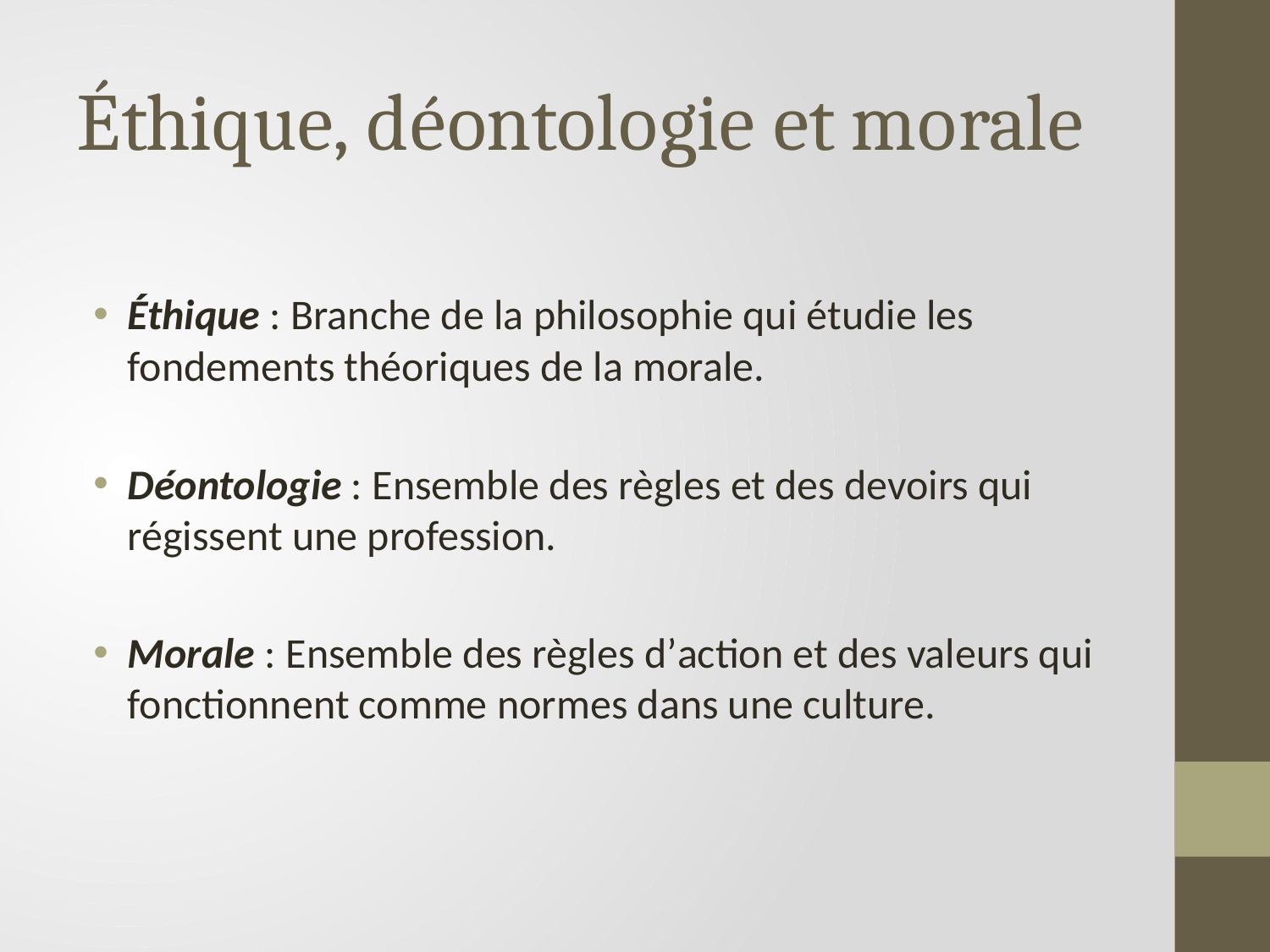

# Éthique, déontologie et morale

Éthique : Branche de la philosophie qui étudie les fondements théoriques de la morale.

Déontologie : Ensemble des règles et des devoirs qui régissent une profession.

Morale : Ensemble des règles d’action et des valeurs qui fonctionnent comme normes dans une culture.